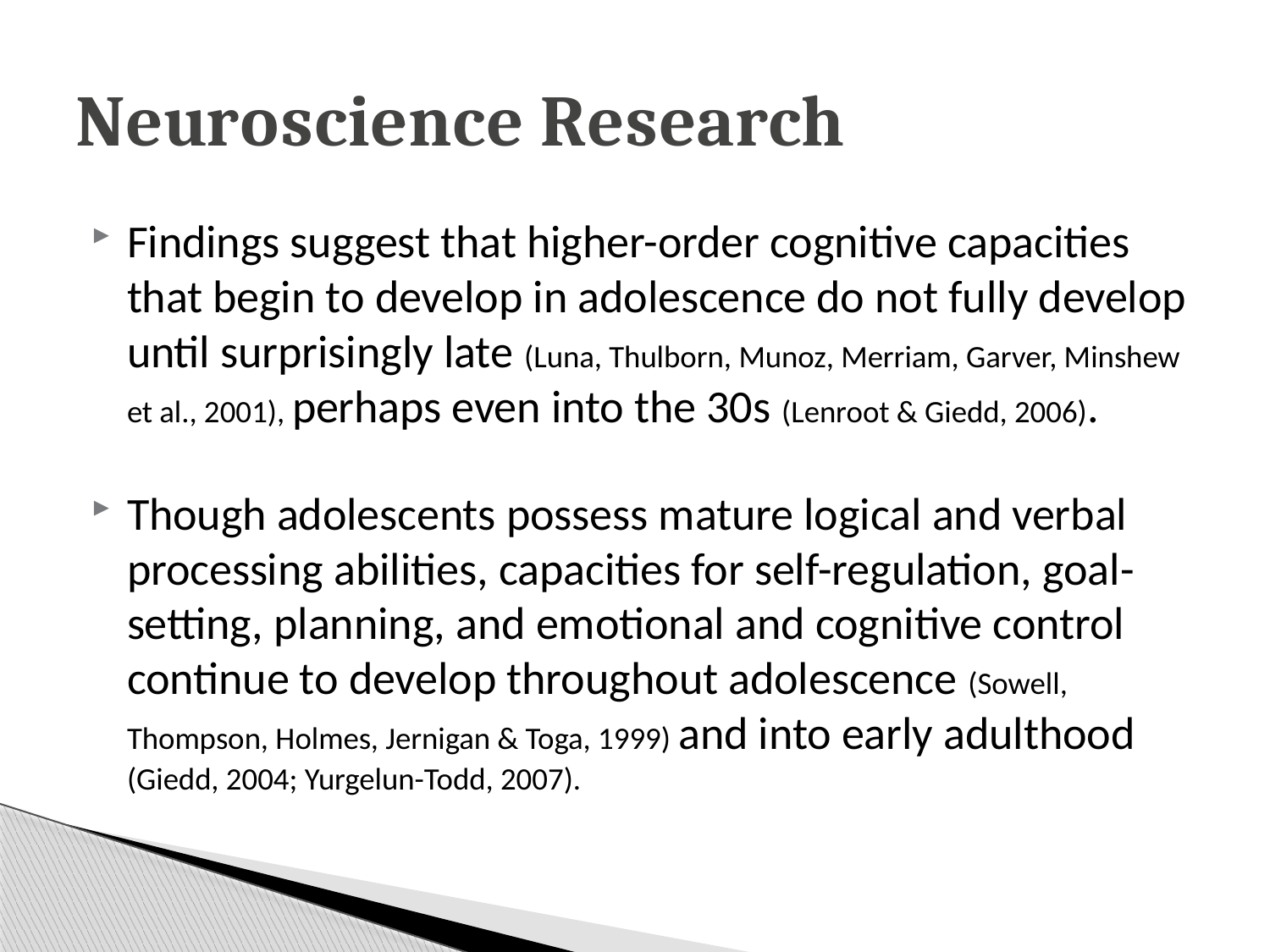

# Neuroscience Research
Findings suggest that higher-order cognitive capacities that begin to develop in adolescence do not fully develop until surprisingly late (Luna, Thulborn, Munoz, Merriam, Garver, Minshew et al., 2001), perhaps even into the 30s (Lenroot & Giedd, 2006).

Though adolescents possess mature logical and verbal processing abilities, capacities for self-regulation, goal-setting, planning, and emotional and cognitive control continue to develop throughout adolescence (Sowell, Thompson, Holmes, Jernigan & Toga, 1999) and into early adulthood (Giedd, 2004; Yurgelun-Todd, 2007).